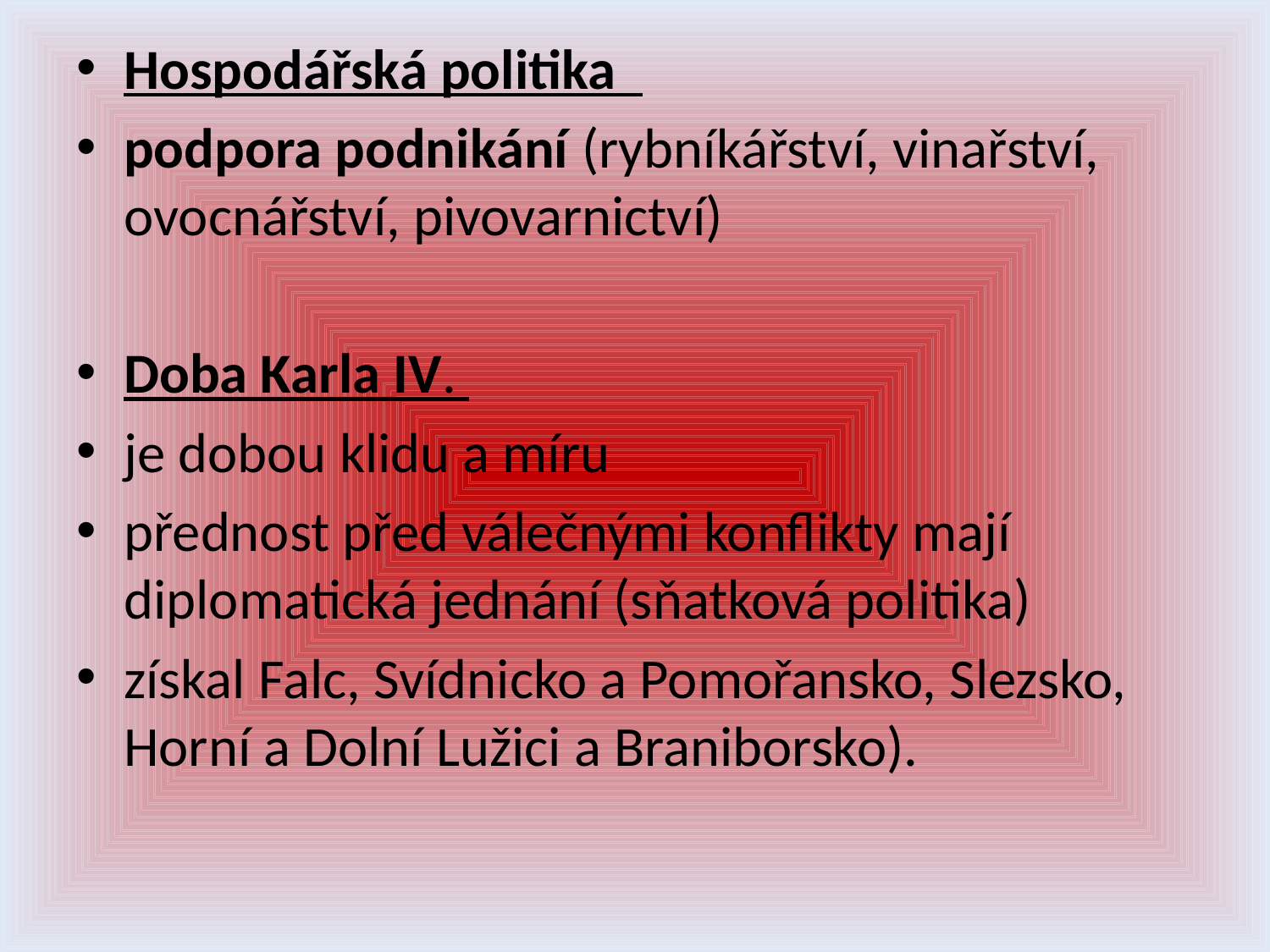

Hospodářská politika
podpora podnikání (rybníkářství, vinařství, ovocnářství, pivovarnictví)

Doba Karla IV.
je dobou klidu a míru
přednost před válečnými konflikty mají diplomatická jednání (sňatková politika)
získal Falc, Svídnicko a Pomořansko, Slezsko, Horní a Dolní Lužici a Braniborsko).
#